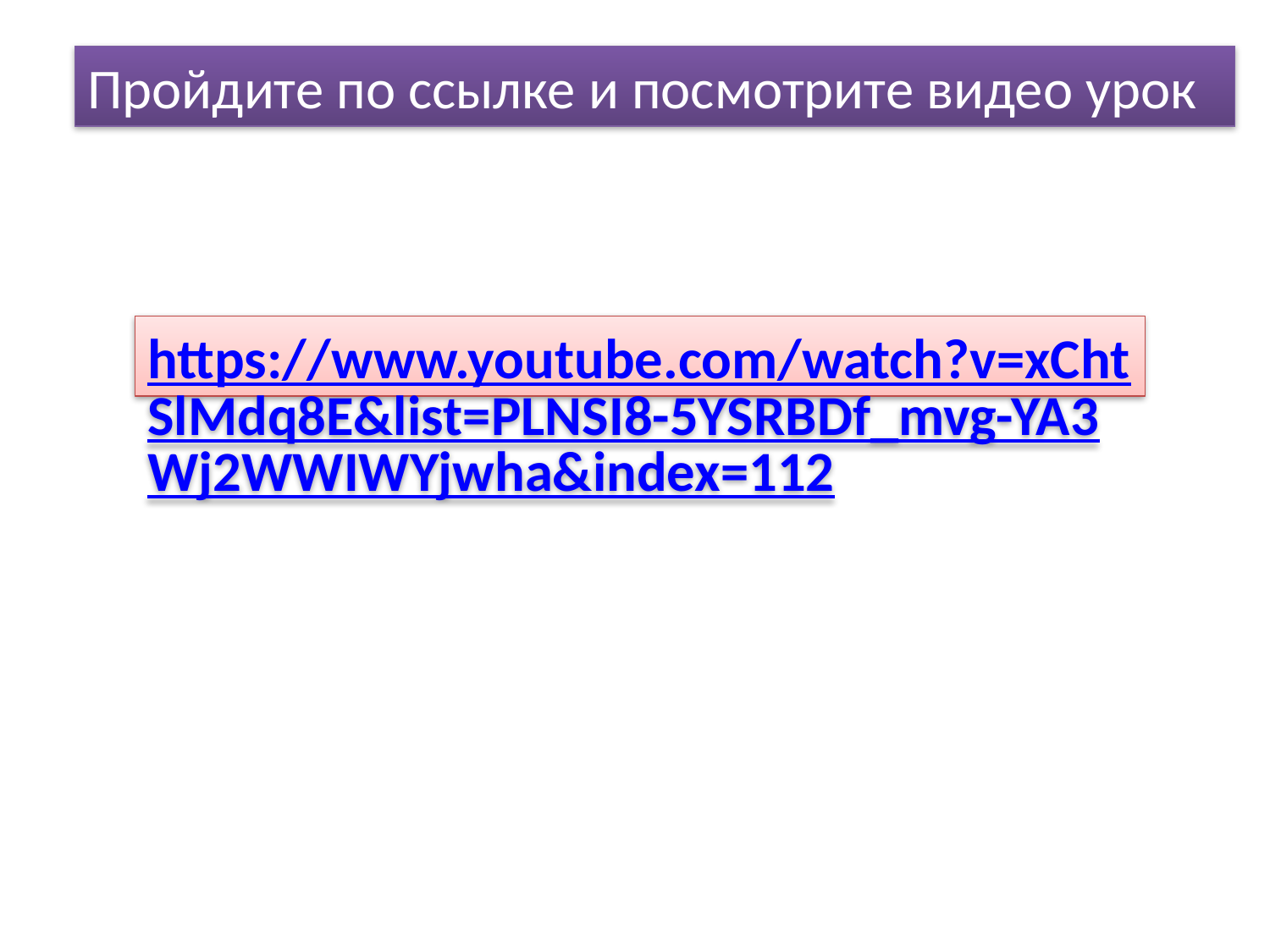

Пройдите по ссылке и посмотрите видео урок
https://www.youtube.com/watch?v=xChtSlMdq8E&list=PLNSI8-5YSRBDf_mvg-YA3Wj2WWIWYjwha&index=112